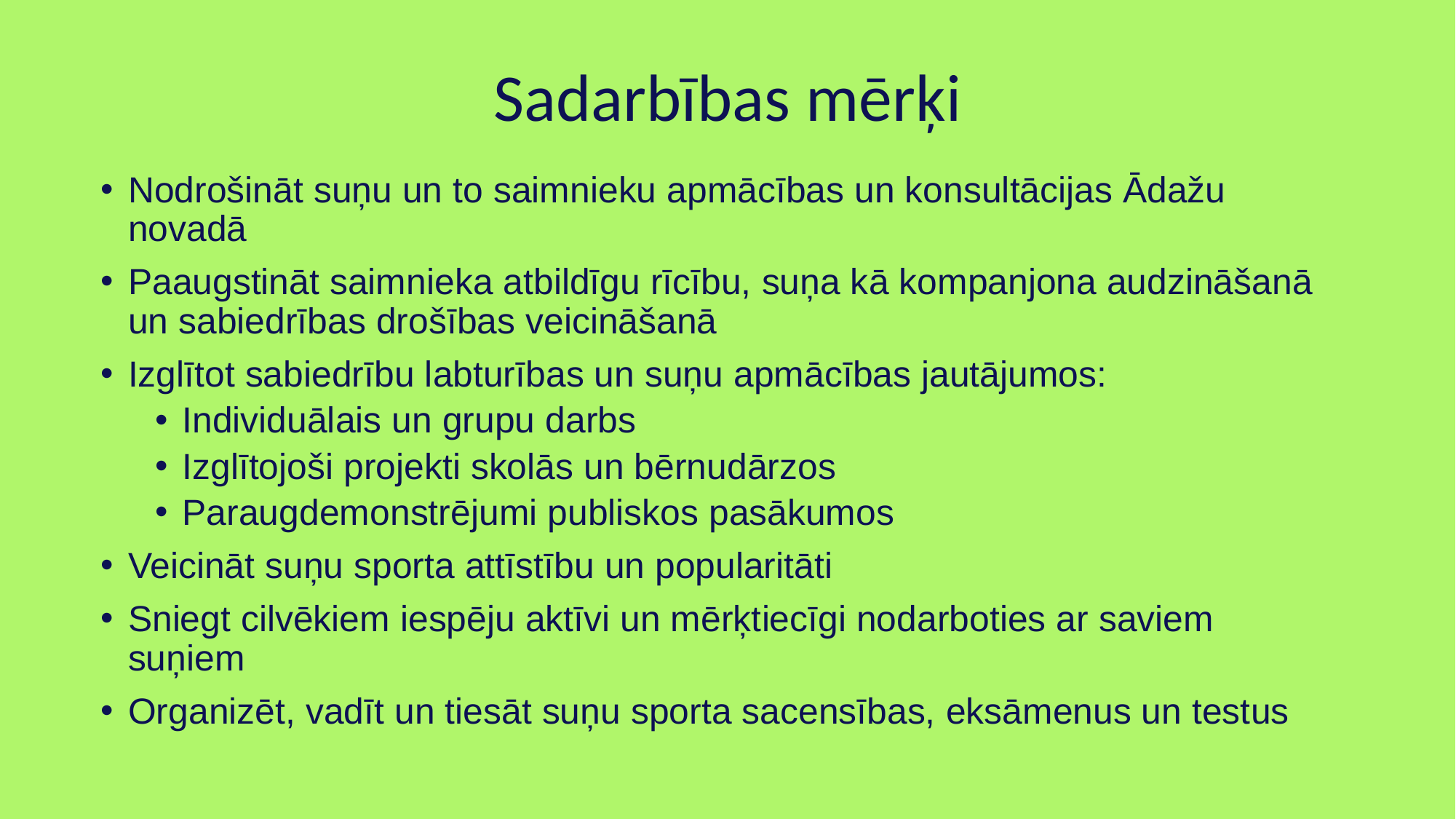

# Sadarbības mērķi
Nodrošināt suņu un to saimnieku apmācības un konsultācijas Ādažu novadā
Paaugstināt saimnieka atbildīgu rīcību, suņa kā kompanjona audzināšanā un sabiedrības drošības veicināšanā
Izglītot sabiedrību labturības un suņu apmācības jautājumos:
Individuālais un grupu darbs
Izglītojoši projekti skolās un bērnudārzos
Paraugdemonstrējumi publiskos pasākumos
Veicināt suņu sporta attīstību un popularitāti
Sniegt cilvēkiem iespēju aktīvi un mērķtiecīgi nodarboties ar saviem suņiem
Organizēt, vadīt un tiesāt suņu sporta sacensības, eksāmenus un testus